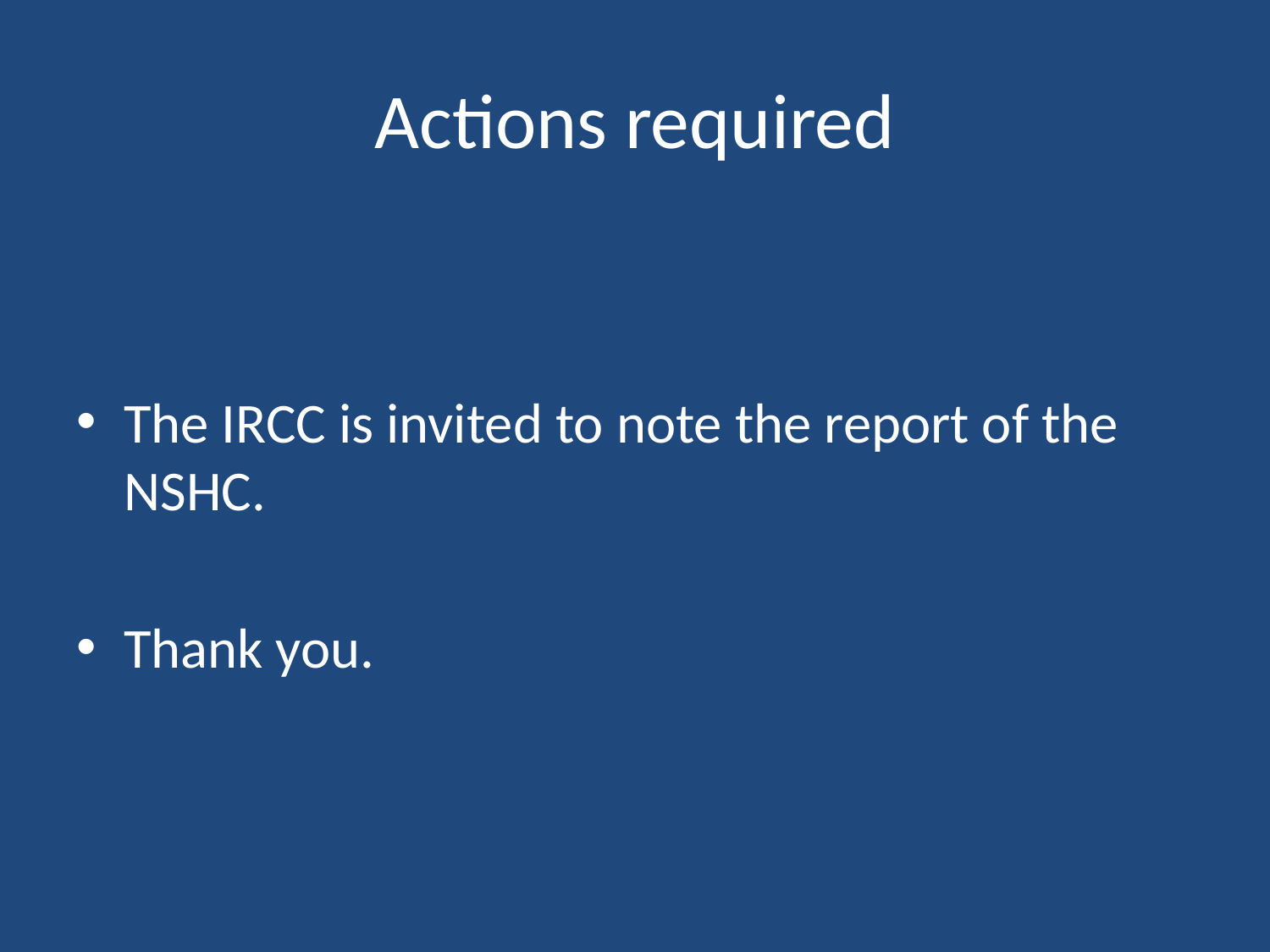

# Actions required

The IRCC is invited to note the report of the NSHC.

Thank you.